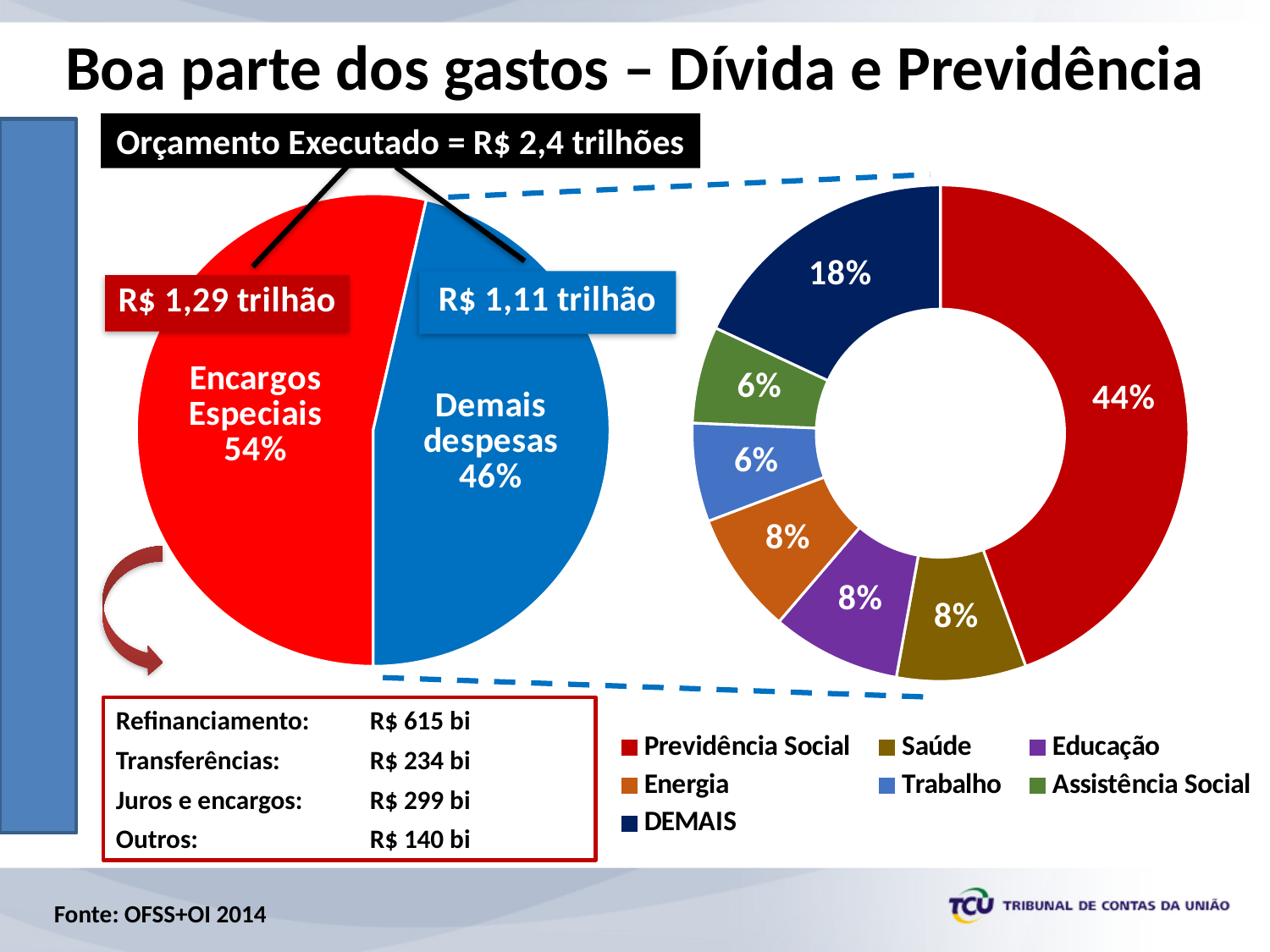

Boa parte dos gastos – Dívida e Previdência

### Chart

| Category |  |
|---|---|
| Previdência Social | 495305597961.169 |
| Saúde | 94065346000.55 |
| Educação | 93897290662.71 |
| Energia | 88828076773.13 |
| Trabalho | 71639538842.99 |
| Assistência Social | 70433458815.51 |
| DEMAIS | 201050911514.85 |

### Chart

| Category |  |
|---|---|
| Encargos Especiais | 1.28862091143515 |
| Demais despesas | 1.11522022057091 |
Orçamento Executado = R$ 2,4 trilhões

Refinanciamento: 	R$ 615 bi
Transferências: 	R$ 234 bi
Juros e encargos: 	R$ 299 bi
Outros: 		R$ 140 bi
Fonte: OFSS+OI 2014